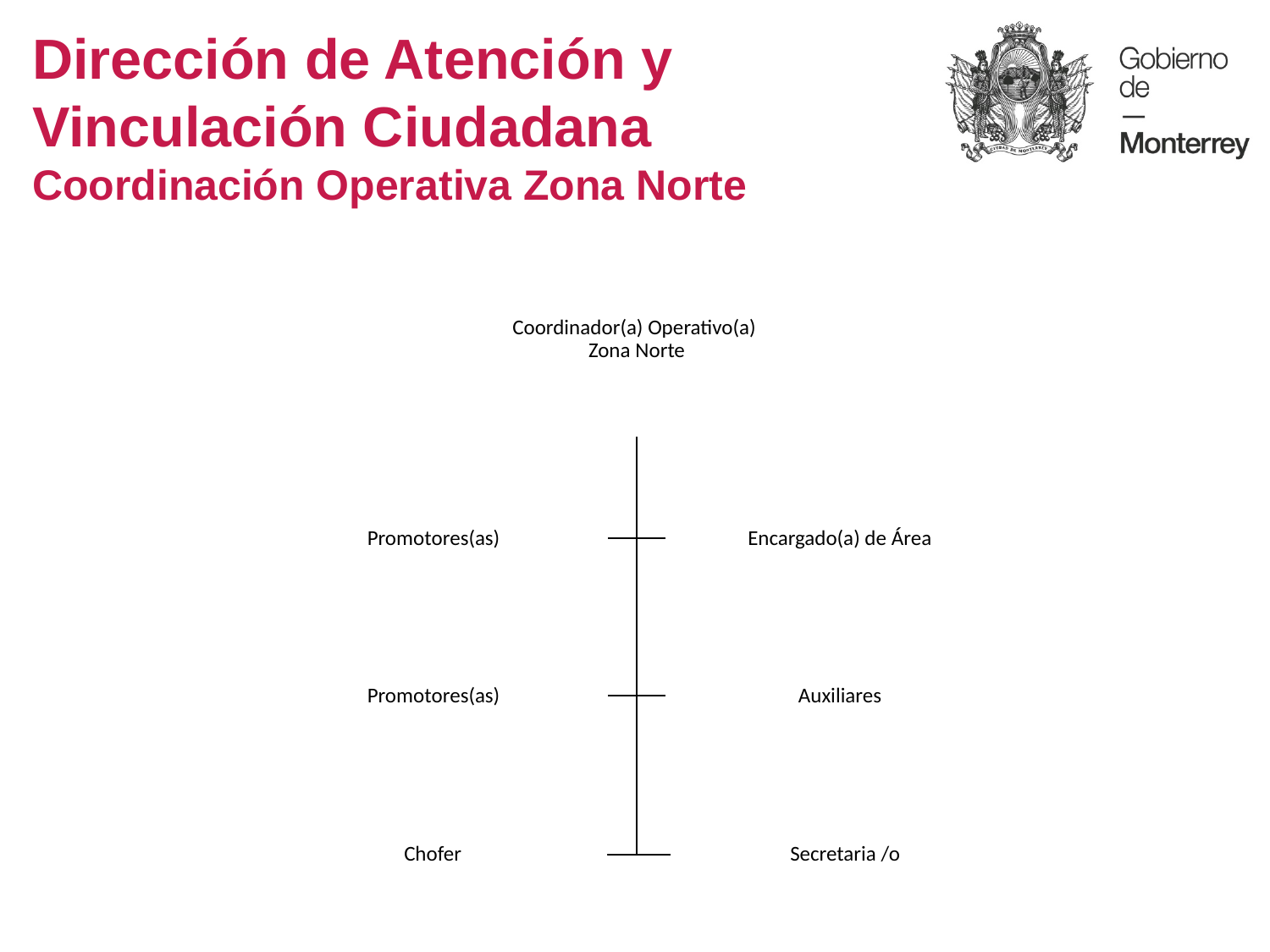

Dirección de Atención y
Vinculación Ciudadana
Coordinación Operativa Zona Norte
Coordinador(a) Operativo(a)
Zona Norte
Promotores(as)
Encargado(a) de Área
Promotores(as)
Auxiliares
Chofer
Secretaria /o